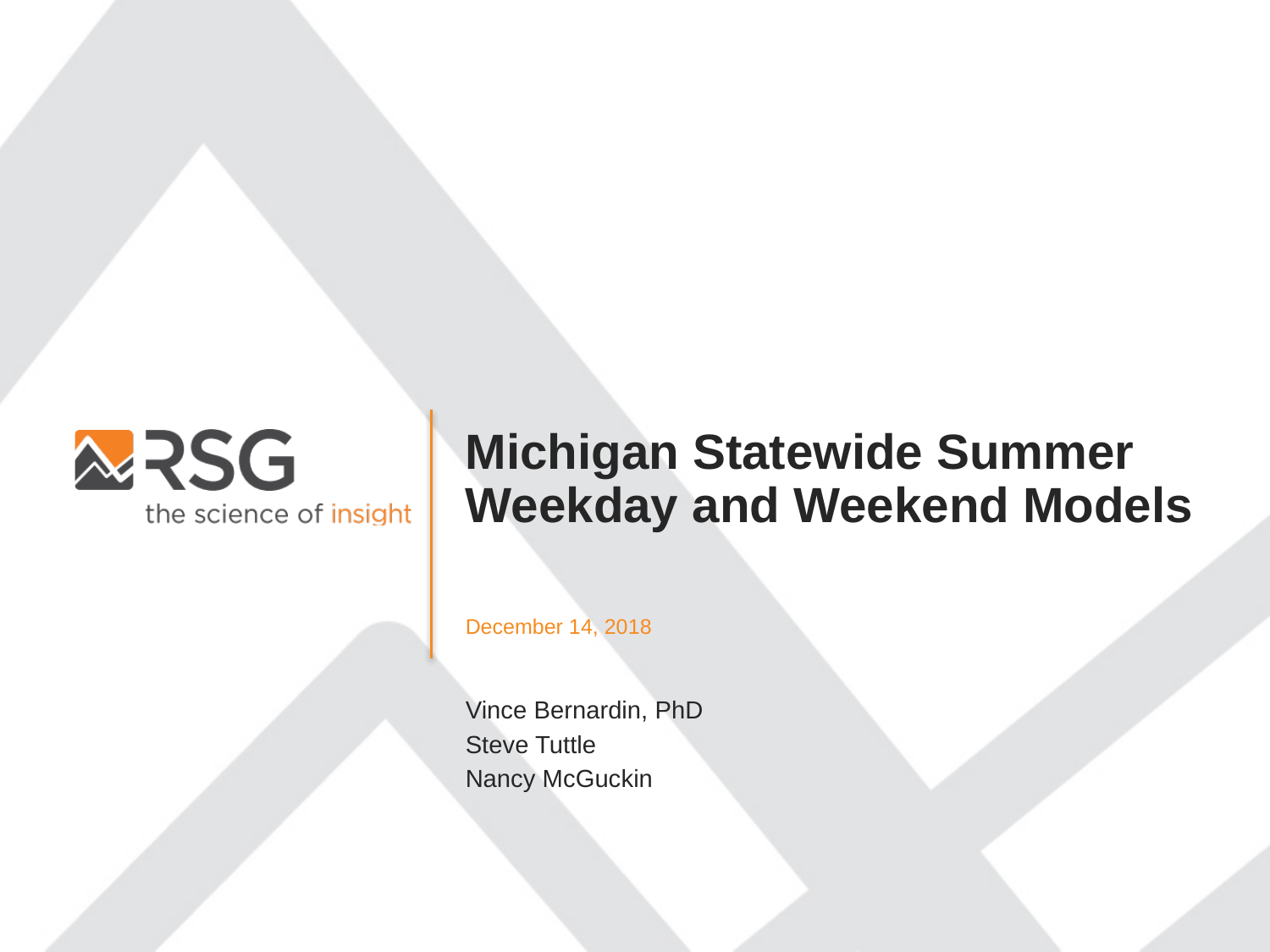

Michigan Statewide Summer Weekday and Weekend Models
December 14, 2018
Vince Bernardin, PhD
Steve Tuttle
Nancy McGuckin